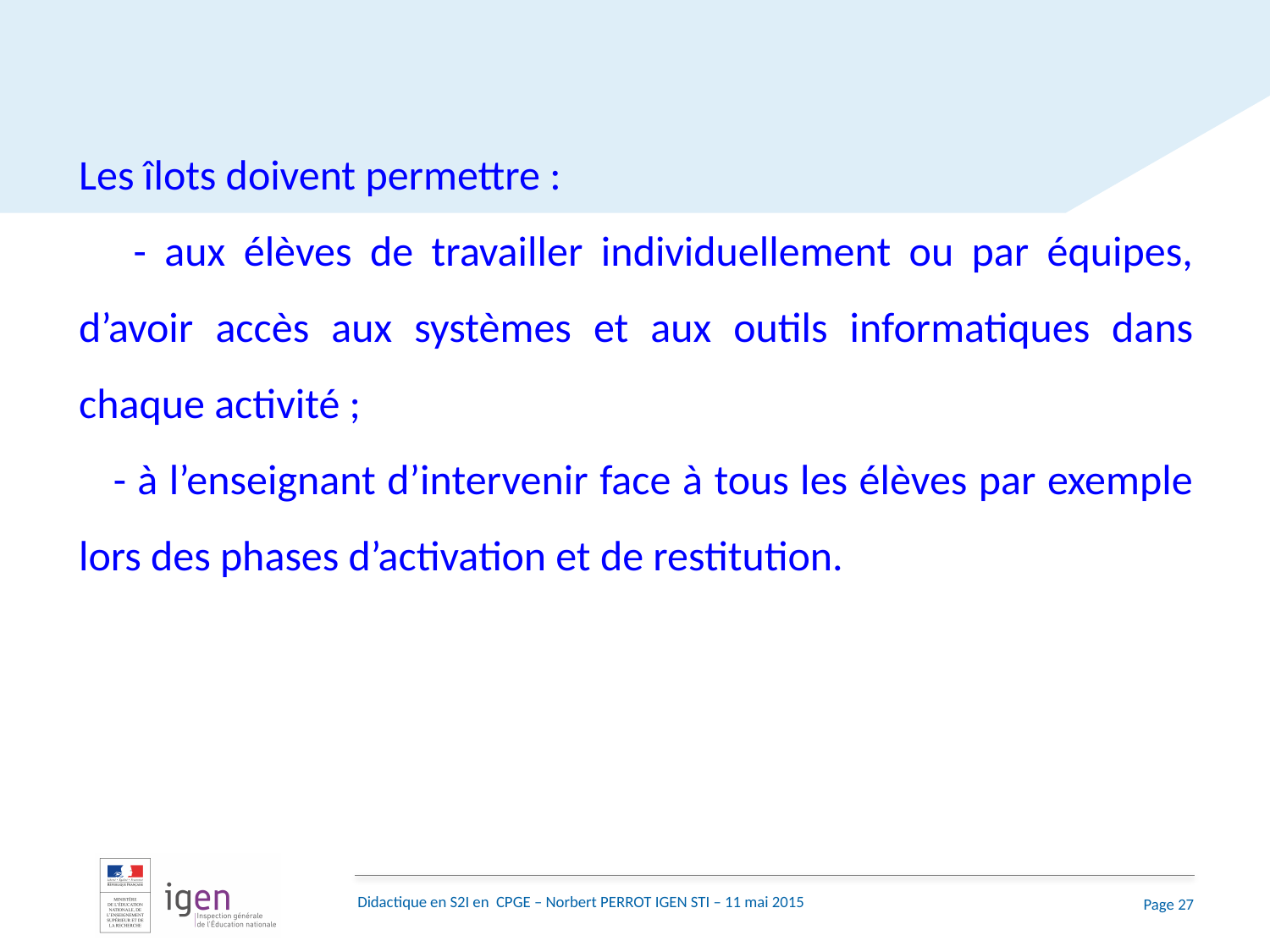

Les îlots doivent permettre :
   - aux élèves de travailler individuellement ou par équipes, d’avoir accès aux systèmes et aux outils informatiques dans chaque activité ;
   - à l’enseignant d’intervenir face à tous les élèves par exemple lors des phases d’activation et de restitution.